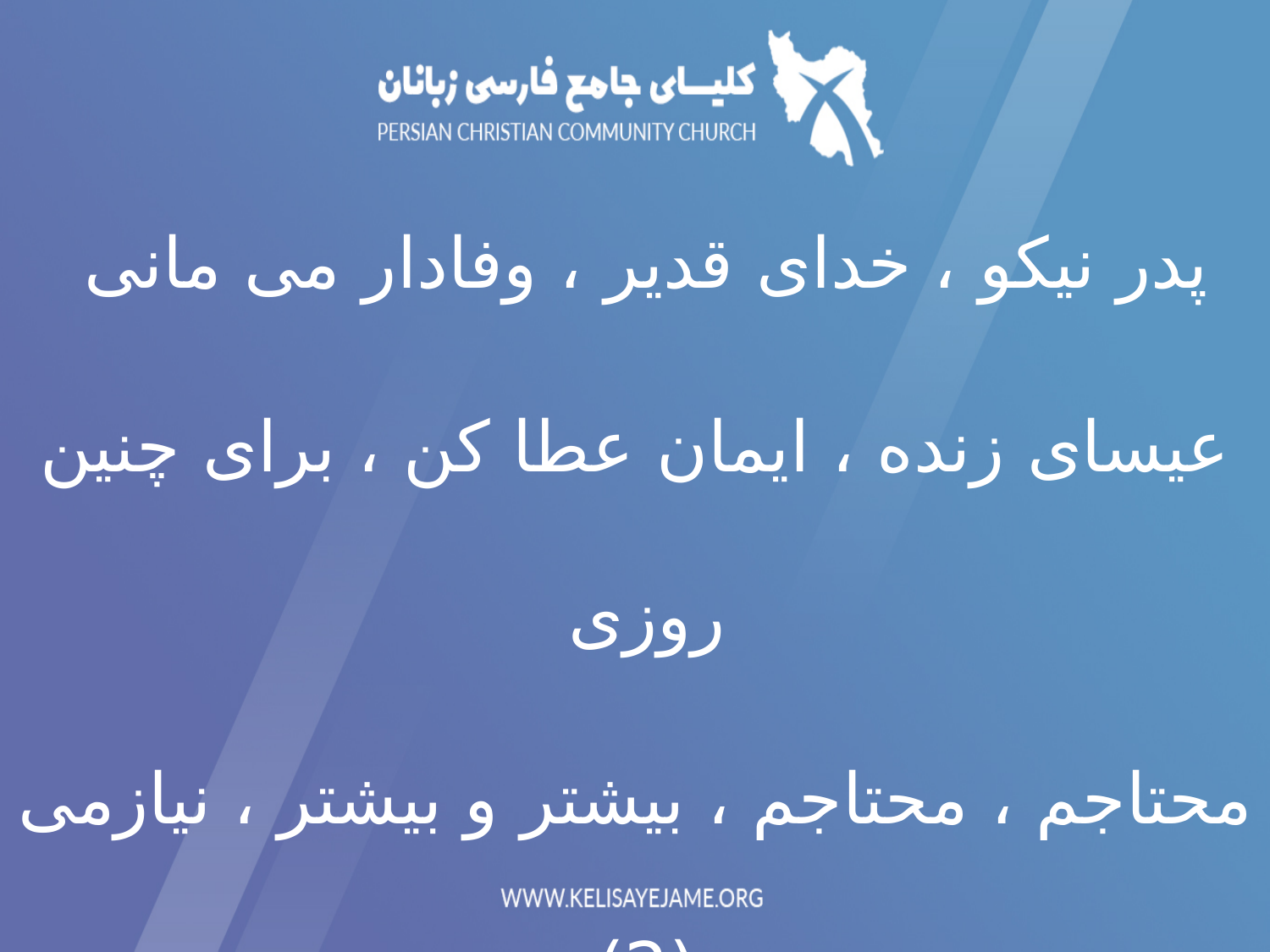

پدر نیکو ، خدای قدیر ، وفادار می مانی
عیسای زنده ، ایمان عطا کن ، برای چنین روزی
محتاجم ، محتاجم ، بیشتر و بیشتر ، نیازمی (2)